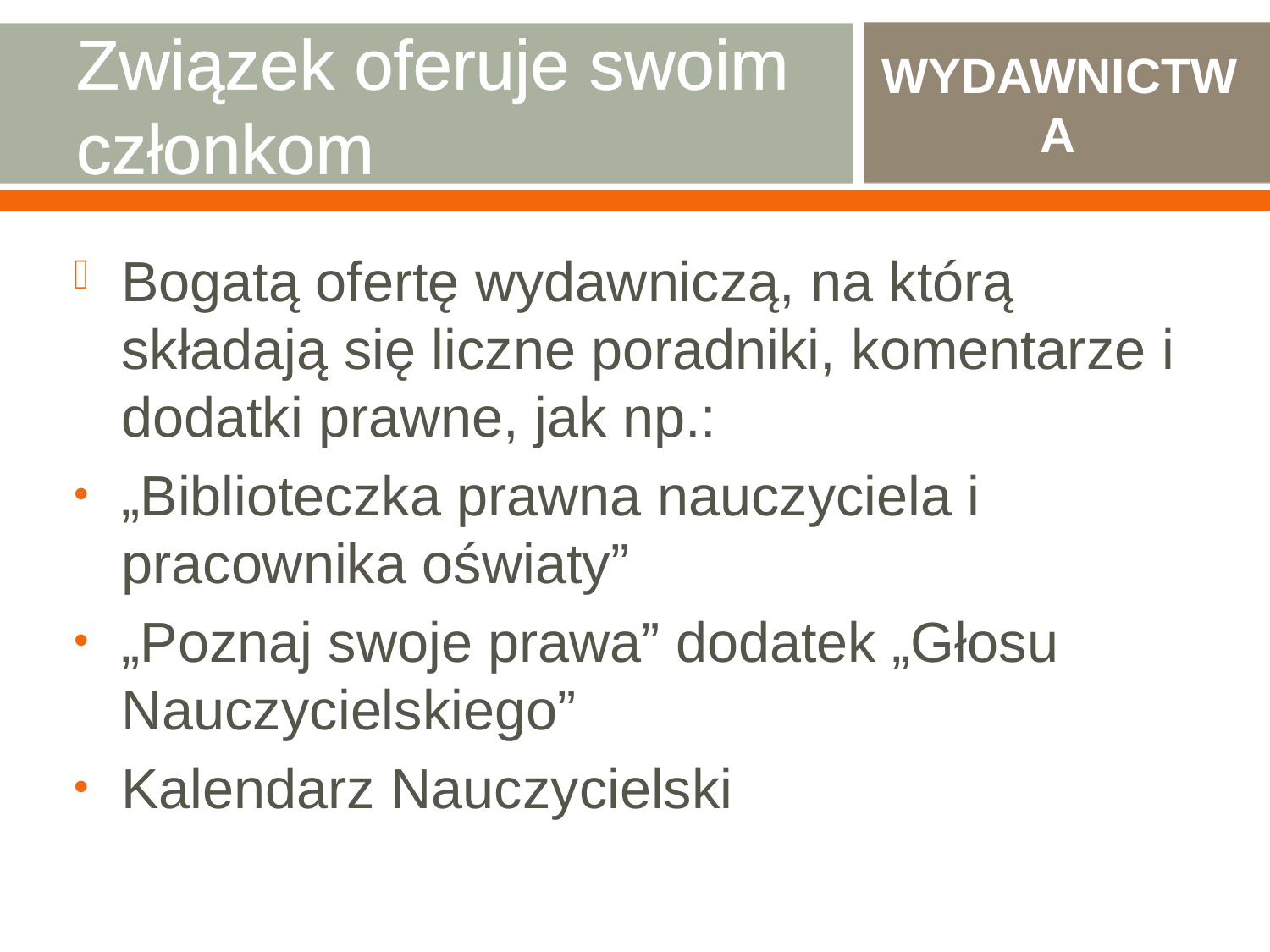

# Związek oferuje swoim członkom
WYDAWNICTWA
Bogatą ofertę wydawniczą, na którą składają się liczne poradniki, komentarze i dodatki prawne, jak np.:
„Biblioteczka prawna nauczyciela i pracownika oświaty”
„Poznaj swoje prawa” dodatek „Głosu Nauczycielskiego”
Kalendarz Nauczycielski